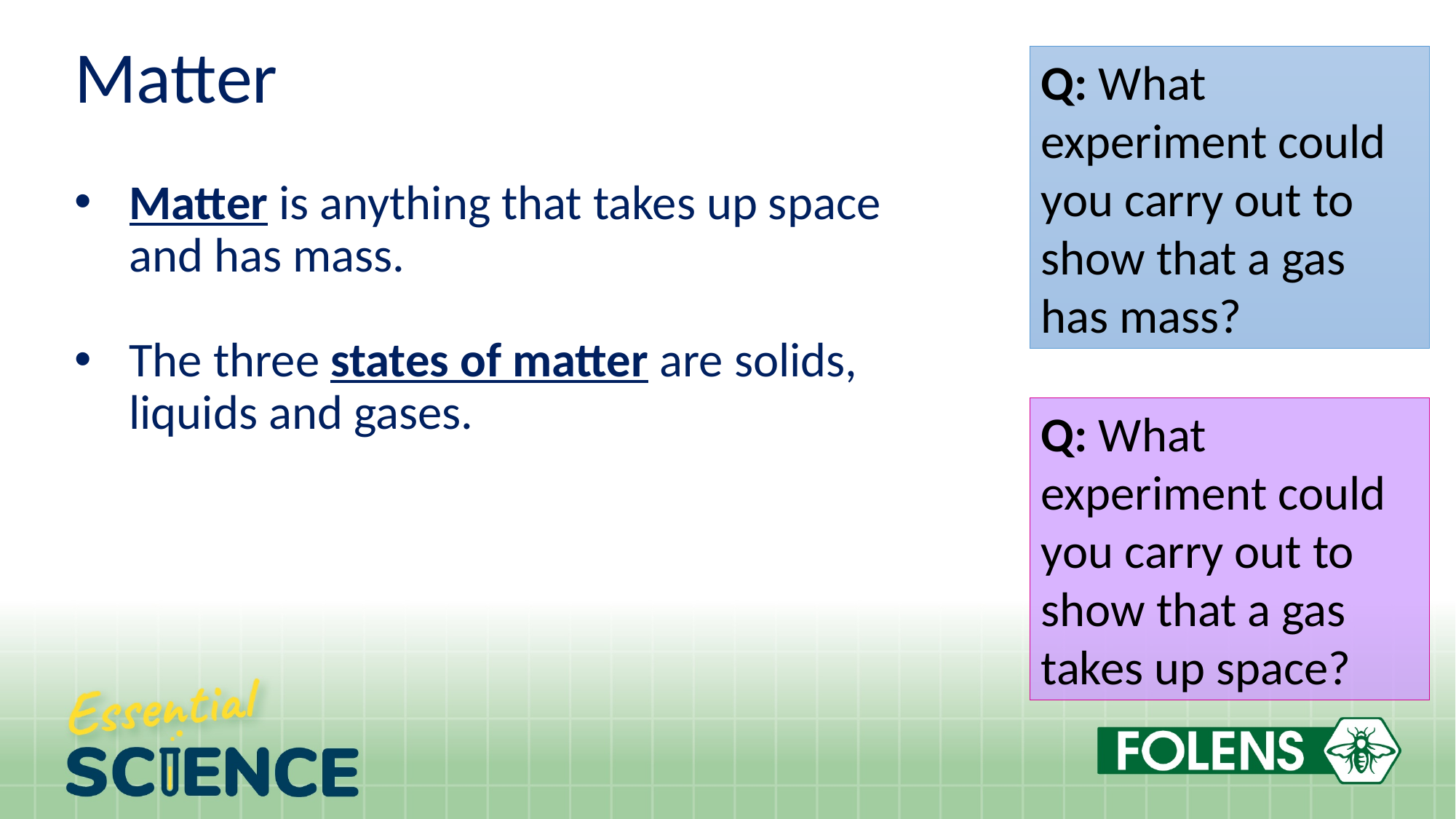

# Matter
Q: What experiment could you carry out to show that a gas has mass?
Matter is anything that takes up space and has mass.

The three states of matter are solids, liquids and gases.
Q: What experiment could you carry out to show that a gas takes up space?